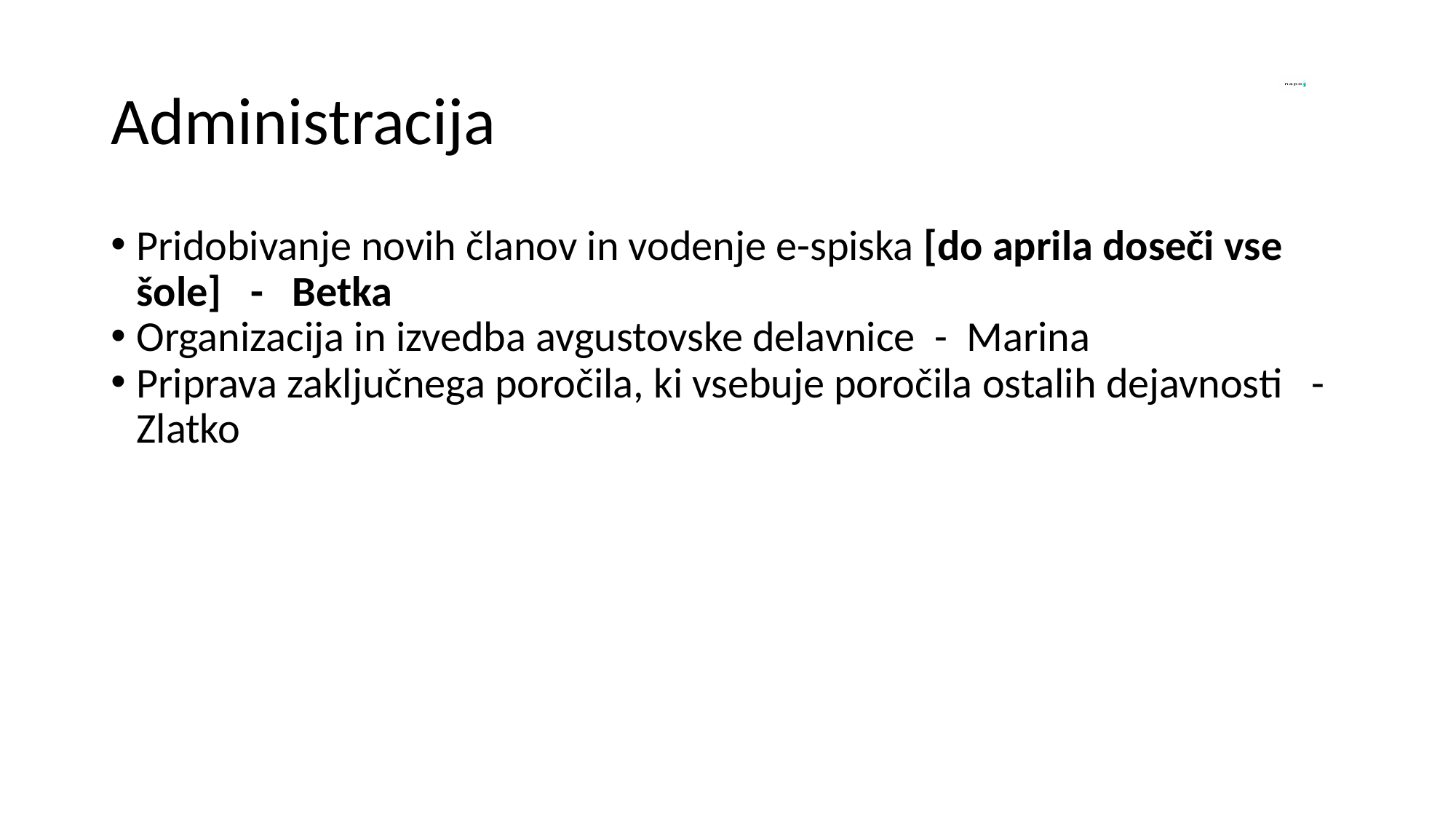

Administracija
Pridobivanje novih članov in vodenje e-spiska [do aprila doseči vse šole]   -   Betka
Organizacija in izvedba avgustovske delavnice  -  Marina
Priprava zaključnega poročila, ki vsebuje poročila ostalih dejavnosti   - Zlatko